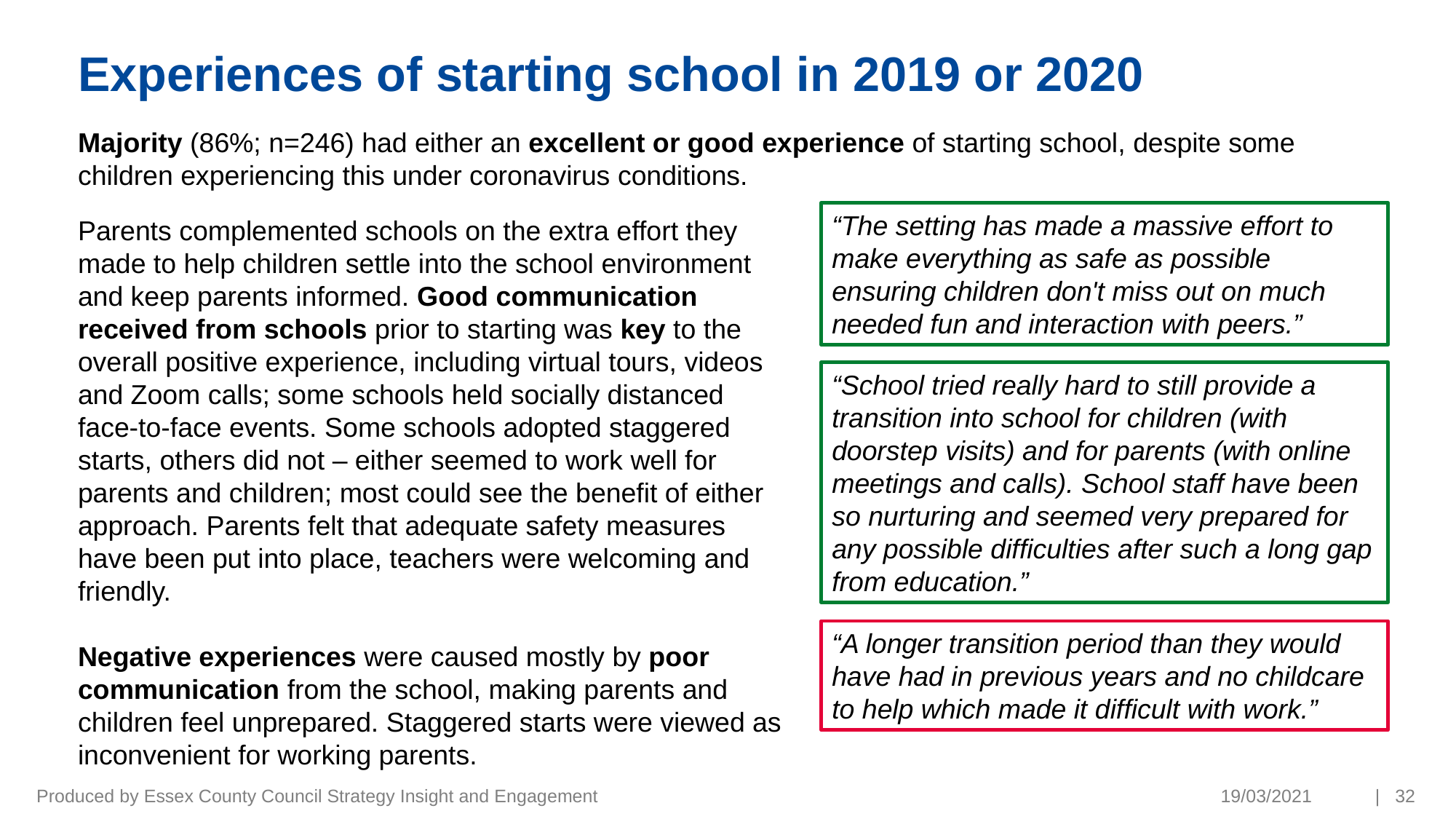

# Experiences of starting school in 2019 or 2020
Majority (86%; n=246) had either an excellent or good experience of starting school, despite some children experiencing this under coronavirus conditions.

“The setting has made a massive effort to make everything as safe as possible ensuring children don't miss out on much needed fun and interaction with peers.”
Parents complemented schools on the extra effort they made to help children settle into the school environment and keep parents informed. Good communication received from schools prior to starting was key to the overall positive experience, including virtual tours, videos and Zoom calls; some schools held socially distanced face-to-face events. Some schools adopted staggered starts, others did not – either seemed to work well for parents and children; most could see the benefit of either approach. Parents felt that adequate safety measures have been put into place, teachers were welcoming and friendly.

Negative experiences were caused mostly by poor communication from the school, making parents and children feel unprepared. Staggered starts were viewed as inconvenient for working parents.
“School tried really hard to still provide a transition into school for children (with doorstep visits) and for parents (with online meetings and calls). School staff have been so nurturing and seemed very prepared for any possible difficulties after such a long gap from education.”
“A longer transition period than they would have had in previous years and no childcare to help which made it difficult with work.”
Produced by Essex County Council Strategy Insight and Engagement
19/03/2021
|   32